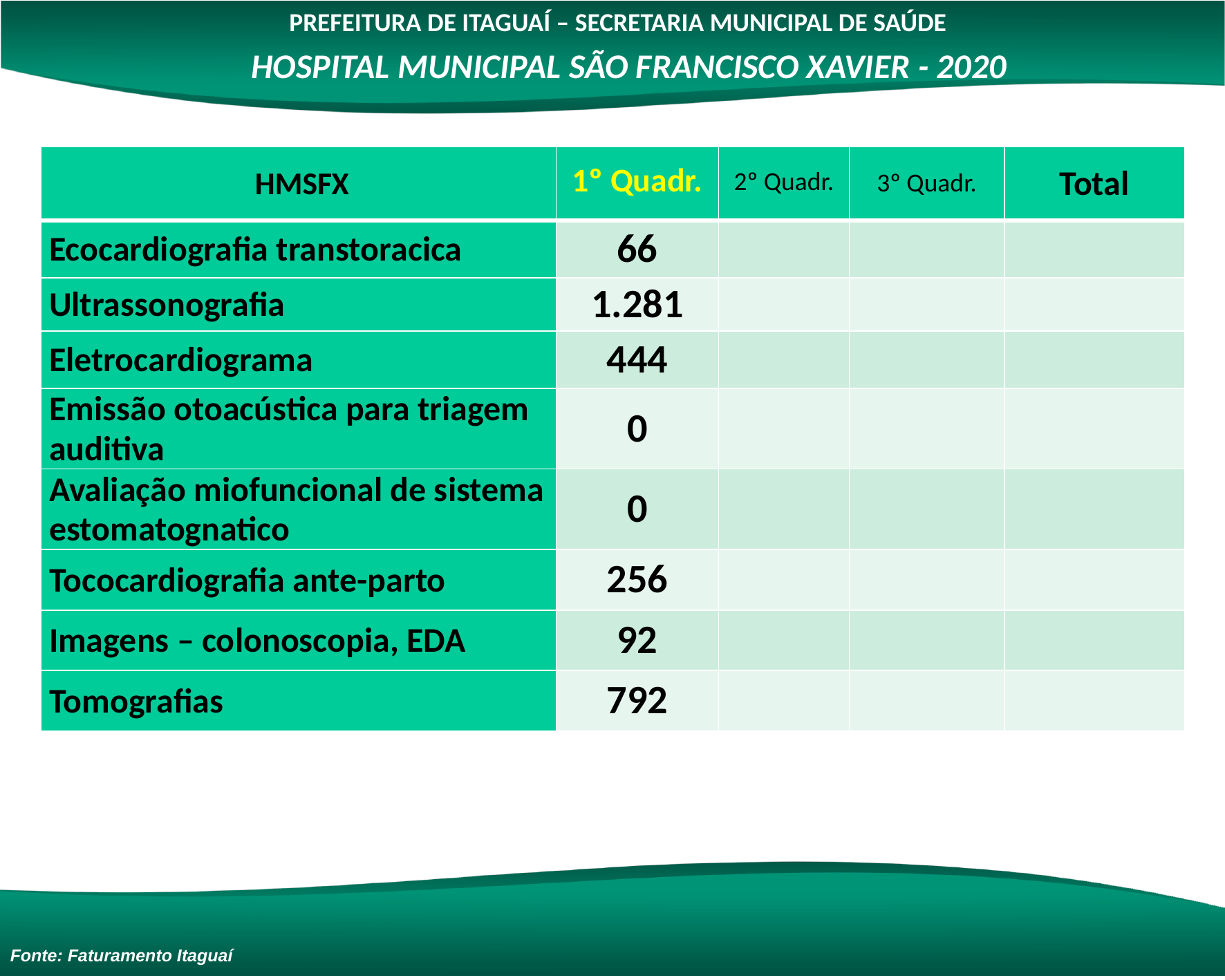

PREFEITURA DE ITAGUAÍ – SECRETARIA MUNICIPAL DE SAÚDE
HOSPITAL MUNICIPAL SÃO FRANCISCO XAVIER - 2020
| HMSFX | 1º Quadr. | 2º Quadr. | 3º Quadr. | Total |
| --- | --- | --- | --- | --- |
| Ecocardiografia transtoracica | 66 |  |  |  |
| Ultrassonografia | 1.281 |  |  |  |
| Eletrocardiograma | 444 |  |  |  |
| Emissão otoacústica para triagem auditiva | 0 |  |  |  |
| Avaliação miofuncional de sistema estomatognatico | 0 |  |  |  |
| Tococardiografia ante-parto | 256 |  |  |  |
| Imagens – colonoscopia, EDA | 92 |  |  |  |
| Tomografias | 792 |  |  |  |
Fonte: Faturamento Itaguaí